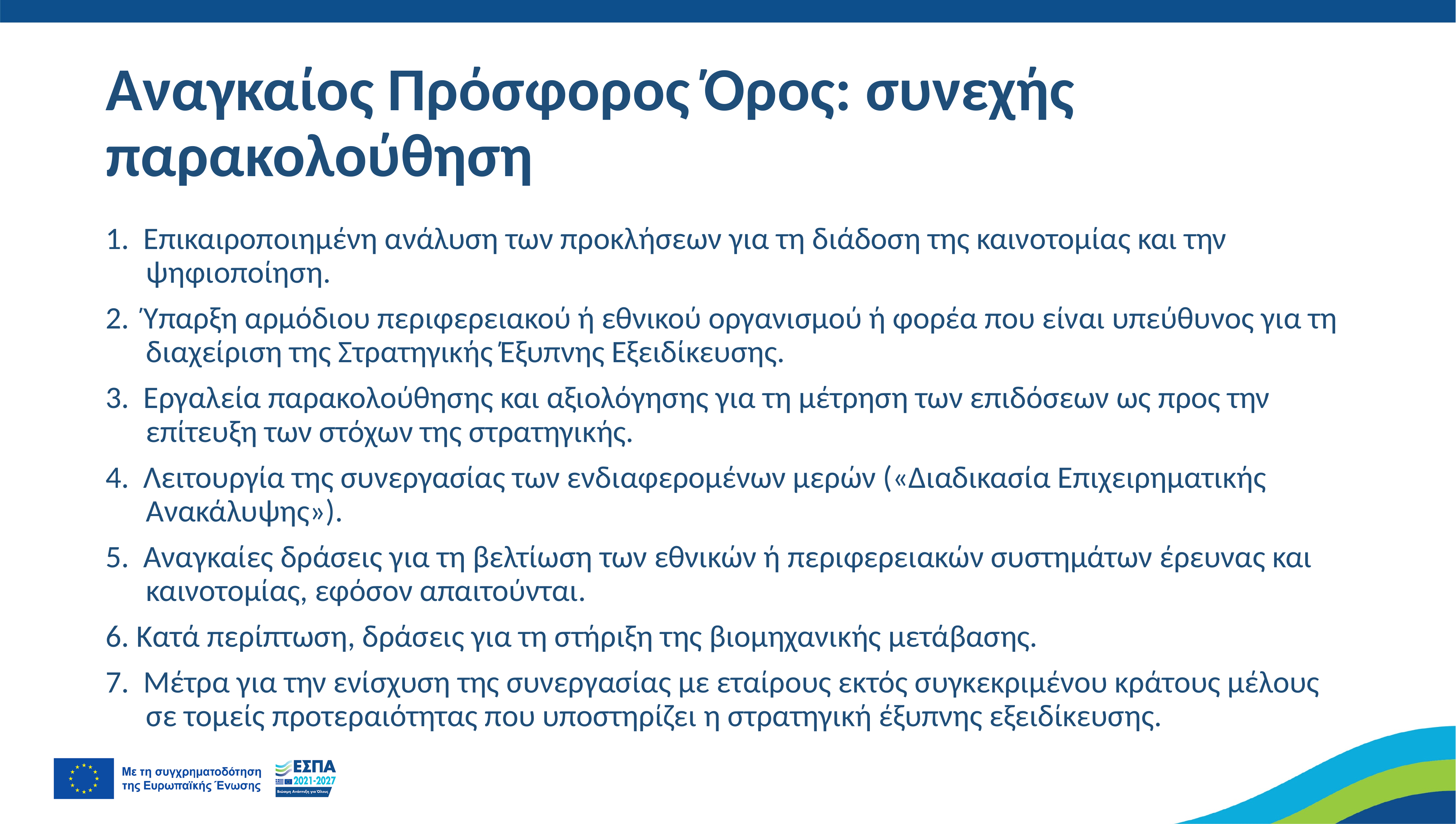

# Αναγκαίος Πρόσφορος Όρος: συνεχής παρακολούθηση
1.  Επικαιροποιημένη ανάλυση των προκλήσεων για τη διάδοση της καινοτομίας και την ψηφιοποίηση.
2.  Ύπαρξη αρμόδιου περιφερειακού ή εθνικού οργανισμού ή φορέα που είναι υπεύθυνος για τη διαχείριση της Στρατηγικής Έξυπνης Εξειδίκευσης.
3.  Εργαλεία παρακολούθησης και αξιολόγησης για τη μέτρηση των επιδόσεων ως προς την επίτευξη των στόχων της στρατηγικής.
4.  Λειτουργία της συνεργασίας των ενδιαφερομένων μερών («Διαδικασία Επιχειρηματικής Ανακάλυψης»).
5.  Αναγκαίες δράσεις για τη βελτίωση των εθνικών ή περιφερειακών συστημάτων έρευνας και καινοτομίας, εφόσον απαιτούνται.
6. Κατά περίπτωση, δράσεις για τη στήριξη της βιομηχανικής μετάβασης.
7.  Μέτρα για την ενίσχυση της συνεργασίας με εταίρους εκτός συγκεκριμένου κράτους μέλους σε τομείς προτεραιότητας που υποστηρίζει η στρατηγική έξυπνης εξειδίκευσης.